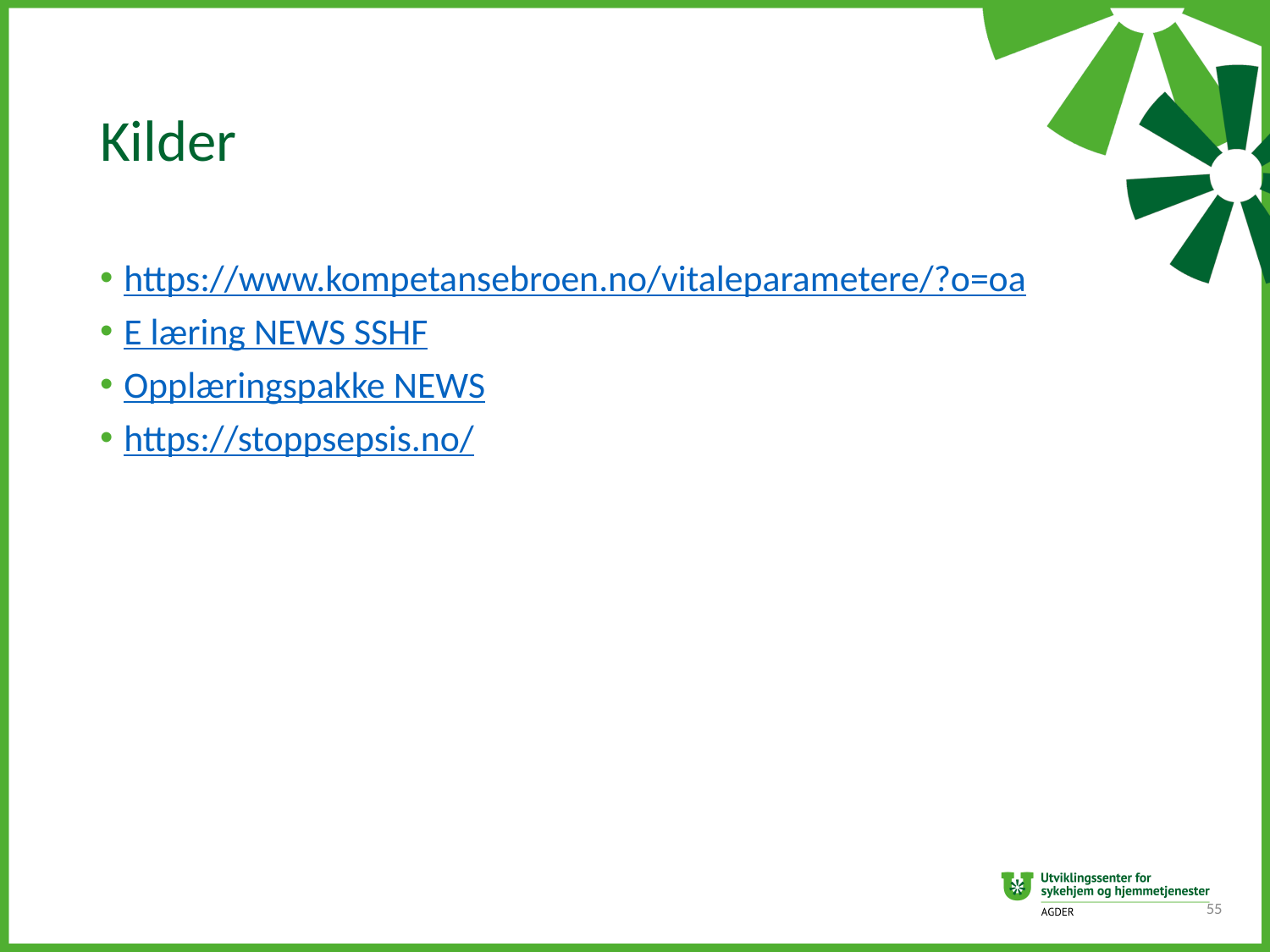

# Kilder
https://www.kompetansebroen.no/vitaleparametere/?o=oa
E læring NEWS SSHF
Opplæringspakke NEWS
https://stoppsepsis.no/

55